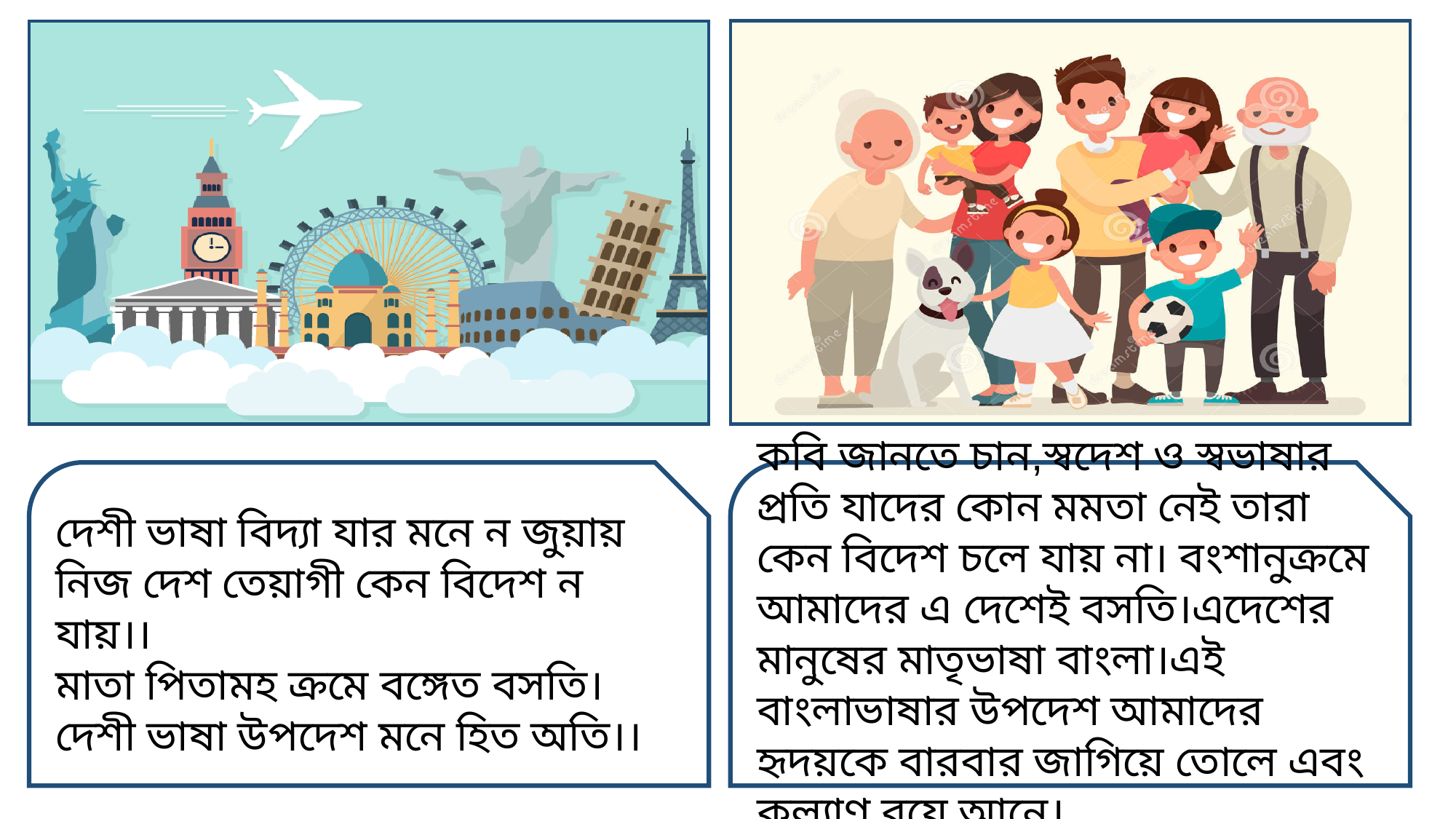

দেশী ভাষা বিদ্যা যার মনে ন জুয়ায়
নিজ দেশ তেয়াগী কেন বিদেশ ন যায়।।
মাতা পিতামহ ক্রমে বঙ্গেত বসতি।
দেশী ভাষা উপদেশ মনে হিত অতি।।
কবি জানতে চান,স্বদেশ ও স্বভাষার প্রতি যাদের কোন মমতা নেই তারা কেন বিদেশ চলে যায় না। বংশানুক্রমে আমাদের এ দেশেই বসতি।এদেশের মানুষের মাতৃভাষা বাংলা।এই বাংলাভাষার উপদেশ আমাদের হৃদয়কে বারবার জাগিয়ে তোলে এবং কল্যাণ বয়ে আনে।